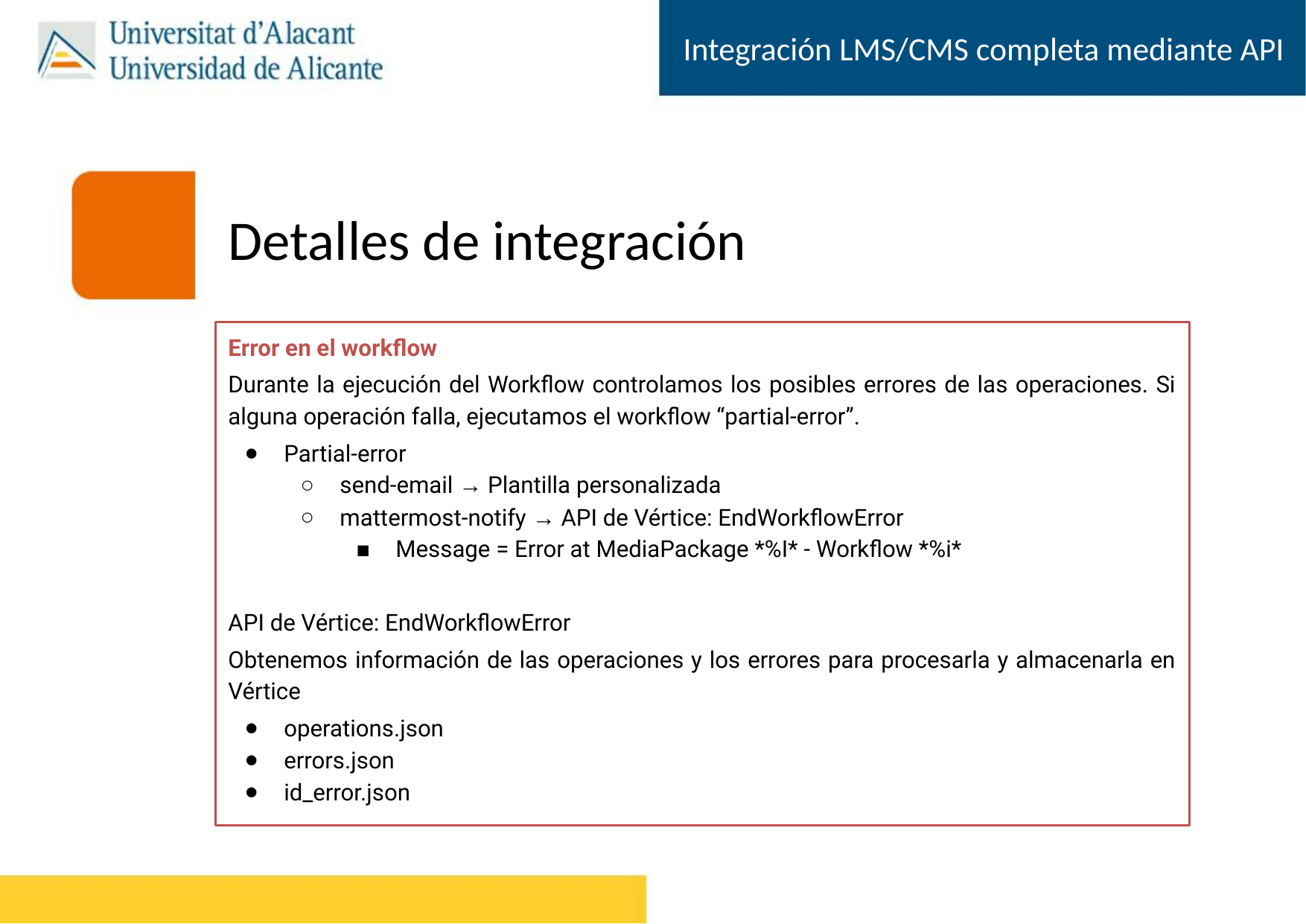

# Integración LMS/CMS completa mediante API
Detalles de integración
Error en el workflow
Durante la ejecución del Workflow controlamos los posibles errores de las operaciones. Si alguna operación falla, ejecutamos el workflow “partial-error”.
Partial-error
send-email → Plantilla personalizada
mattermost-notify → API de Vértice: EndWorkflowError
Message = Error at MediaPackage *%I* - Workflow *%i*

API de Vértice: EndWorkflowError
Obtenemos información de las operaciones y los errores para procesarla y almacenarla en Vértice
operations.json
errors.json
id_error.json